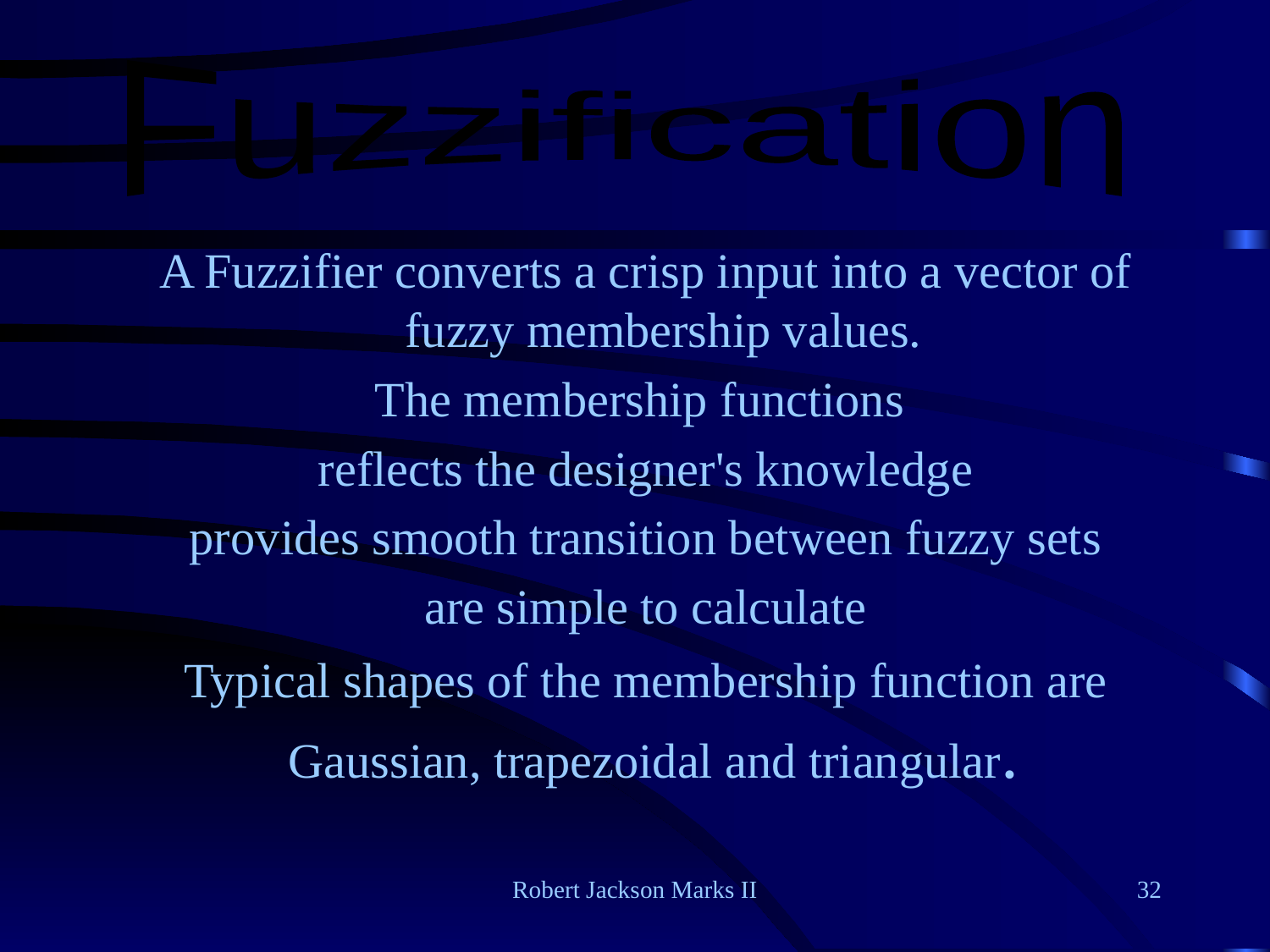

Fuzzification
A Fuzzifier converts a crisp input into a vector of fuzzy membership values.
The membership functions
reflects the designer's knowledge
provides smooth transition between fuzzy sets
are simple to calculate
Typical shapes of the membership function are Gaussian, trapezoidal and triangular.
Robert Jackson Marks II
32